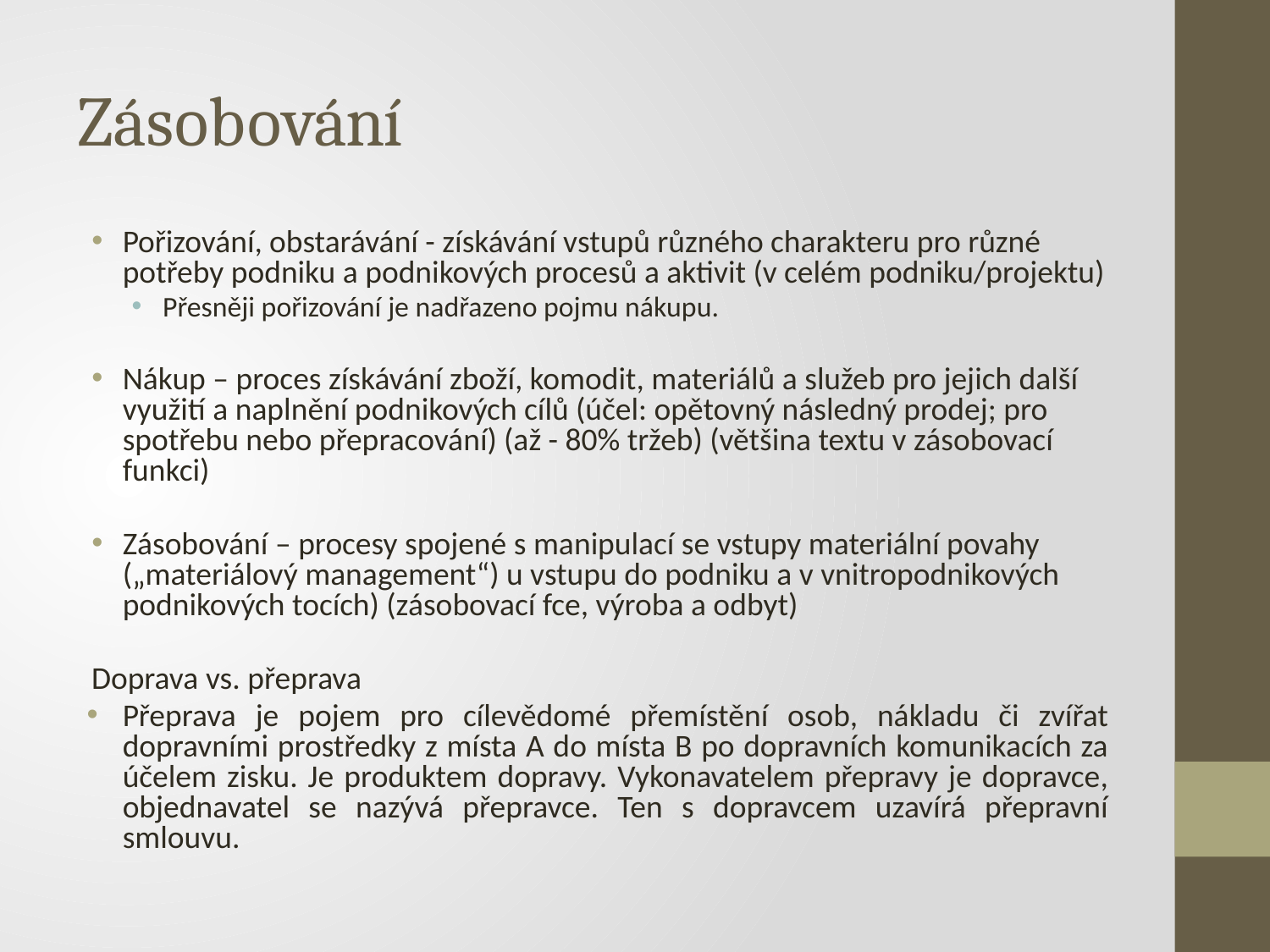

# Zásobování
Pořizování, obstarávání - získávání vstupů různého charakteru pro různé potřeby podniku a podnikových procesů a aktivit (v celém podniku/projektu)
Přesněji pořizování je nadřazeno pojmu nákupu.

Nákup – proces získávání zboží, komodit, materiálů a služeb pro jejich další využití a naplnění podnikových cílů (účel: opětovný následný prodej; pro spotřebu nebo přepracování) (až - 80% tržeb) (většina textu v zásobovací funkci)

Zásobování – procesy spojené s manipulací se vstupy materiální povahy („materiálový management“) u vstupu do podniku a v vnitropodnikových podnikových tocích) (zásobovací fce, výroba a odbyt)

Doprava vs. přeprava
Přeprava je pojem pro cílevědomé přemístění osob, nákladu či zvířat dopravními prostředky z místa A do místa B po dopravních komunikacích za účelem zisku. Je produktem dopravy. Vykonavatelem přepravy je dopravce, objednavatel se nazývá přepravce. Ten s dopravcem uzavírá přepravní smlouvu.